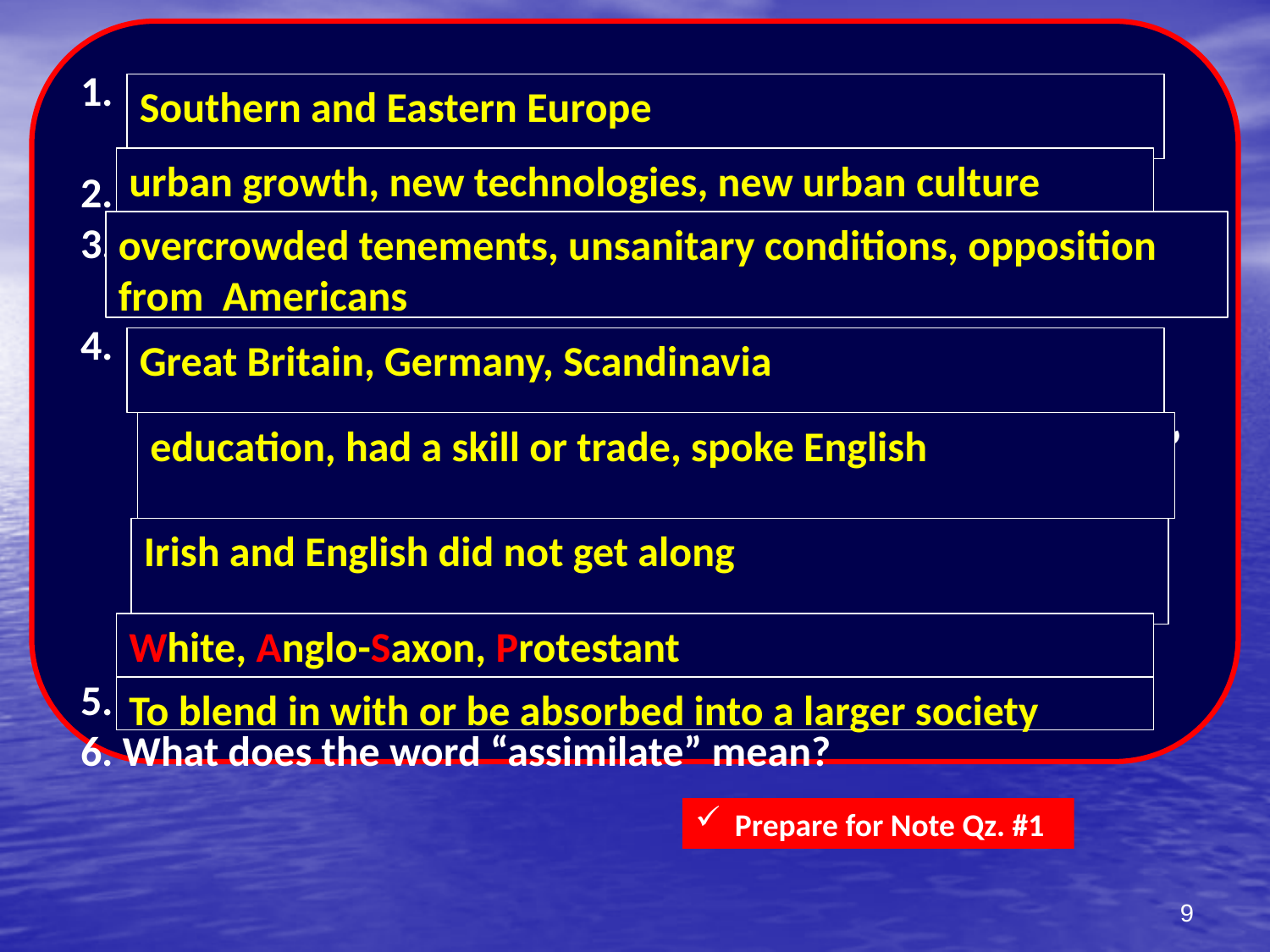

1.  Between 1880-1890, from what part of the world did most immigrants to the U. S. come?
2.  What was the effect of this migration on American cities?
3.  What problems were created in the cities because of this immigration?
4.  Before 1865, people from what parts of the world first immigrated to the U.S.?
        a. What made it easier for these immigrants to “get along”
             with those who already lived in the U.S.?
        b. Describe the negative feelings between the two groups
            of  immigrants from Great Britain.
5. What does the acronym “W.A.S.P.” mean?
6. What does the word “assimilate” mean?
Southern and Eastern Europe
urban growth, new technologies, new urban culture
overcrowded tenements, unsanitary conditions, opposition from  Americans
Great Britain, Germany, Scandinavia
education, had a skill or trade, spoke English
Irish and English did not get along
White, Anglo-Saxon, Protestant
To blend in with or be absorbed into a larger society
Prepare for Note Qz. #1
9